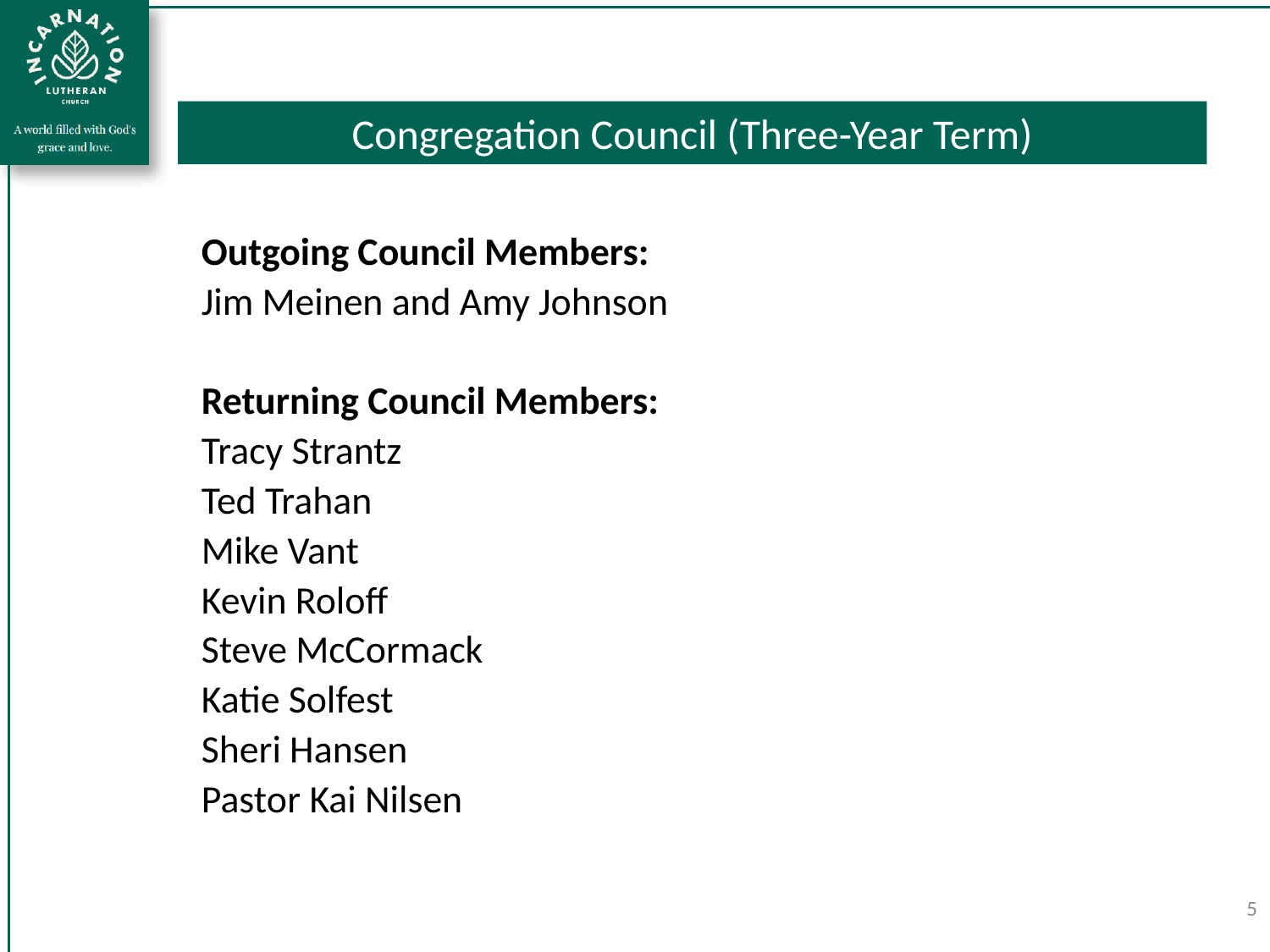

Congregation Council (Three-Year Term)
Outgoing Council Members:
Jim Meinen and Amy Johnson

Returning Council Members:
Tracy Strantz
Ted Trahan
Mike Vant
Kevin Roloff
Steve McCormack
Katie Solfest
Sheri Hansen
Pastor Kai Nilsen
5